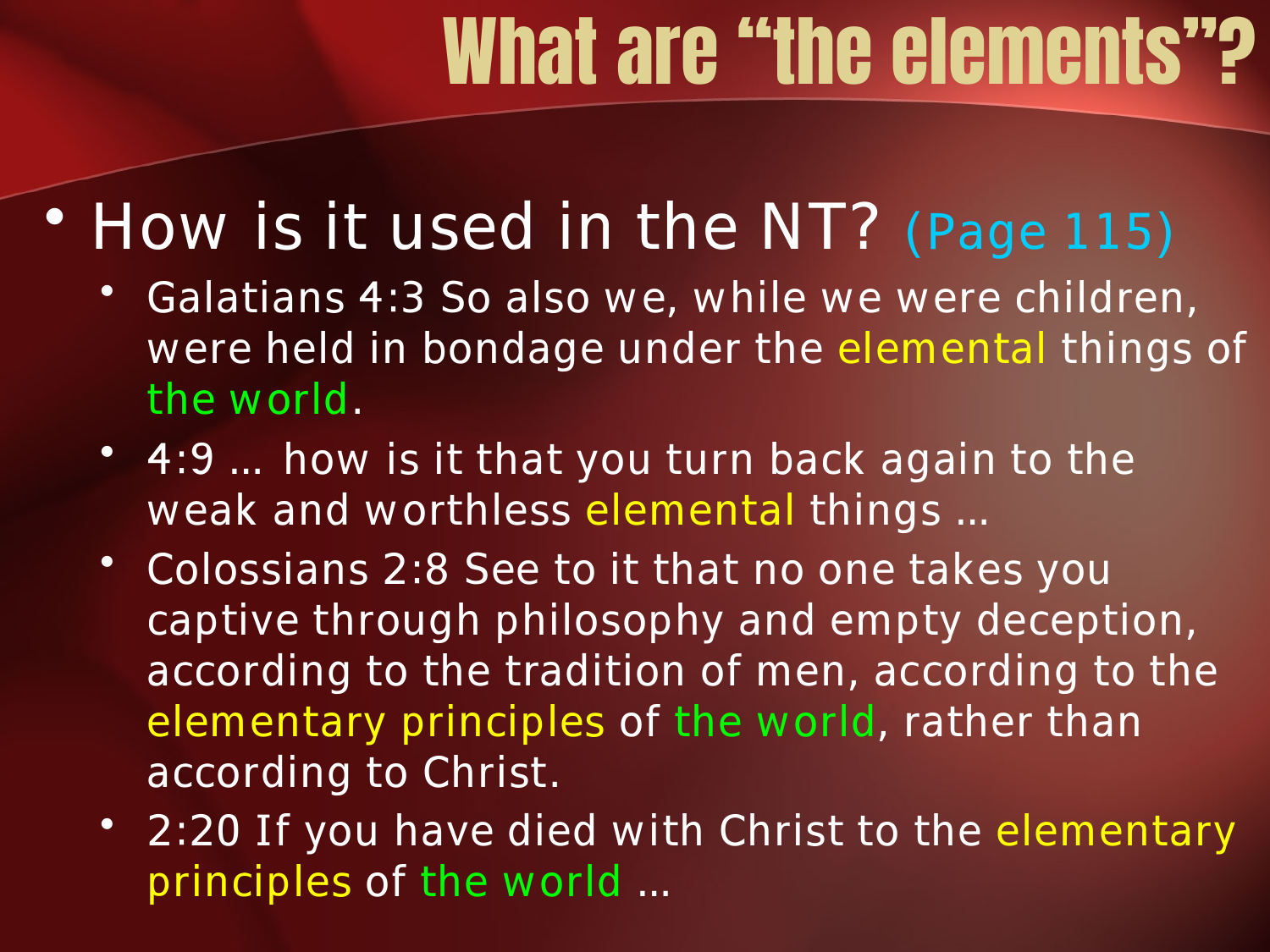

# What are “the elements”?
How is it used in the NT? (Page 115)
Galatians 4:3 So also we, while we were children, were held in bondage under the elemental things of the world.
4:9 … how is it that you turn back again to the weak and worthless elemental things …
Colossians 2:8 See to it that no one takes you captive through philosophy and empty deception, according to the tradition of men, according to the elementary principles of the world, rather than according to Christ.
2:20 If you have died with Christ to the elementary principles of the world …